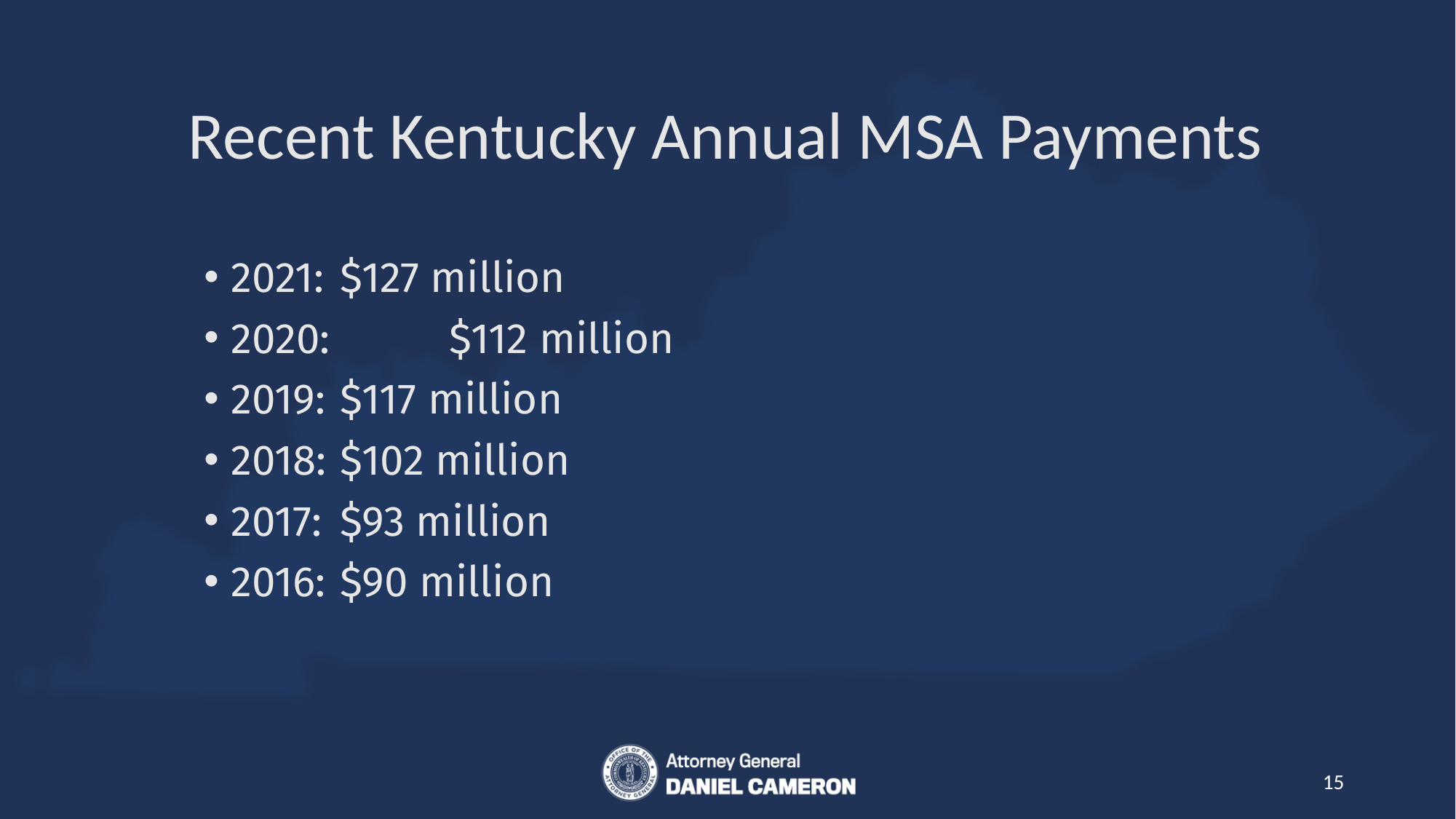

# Recent Kentucky Annual MSA Payments
2021: 	$127 million
2020: 	$112 million
2019:	$117 million
2018:	$102 million
2017:	$93 million
2016:	$90 million

15